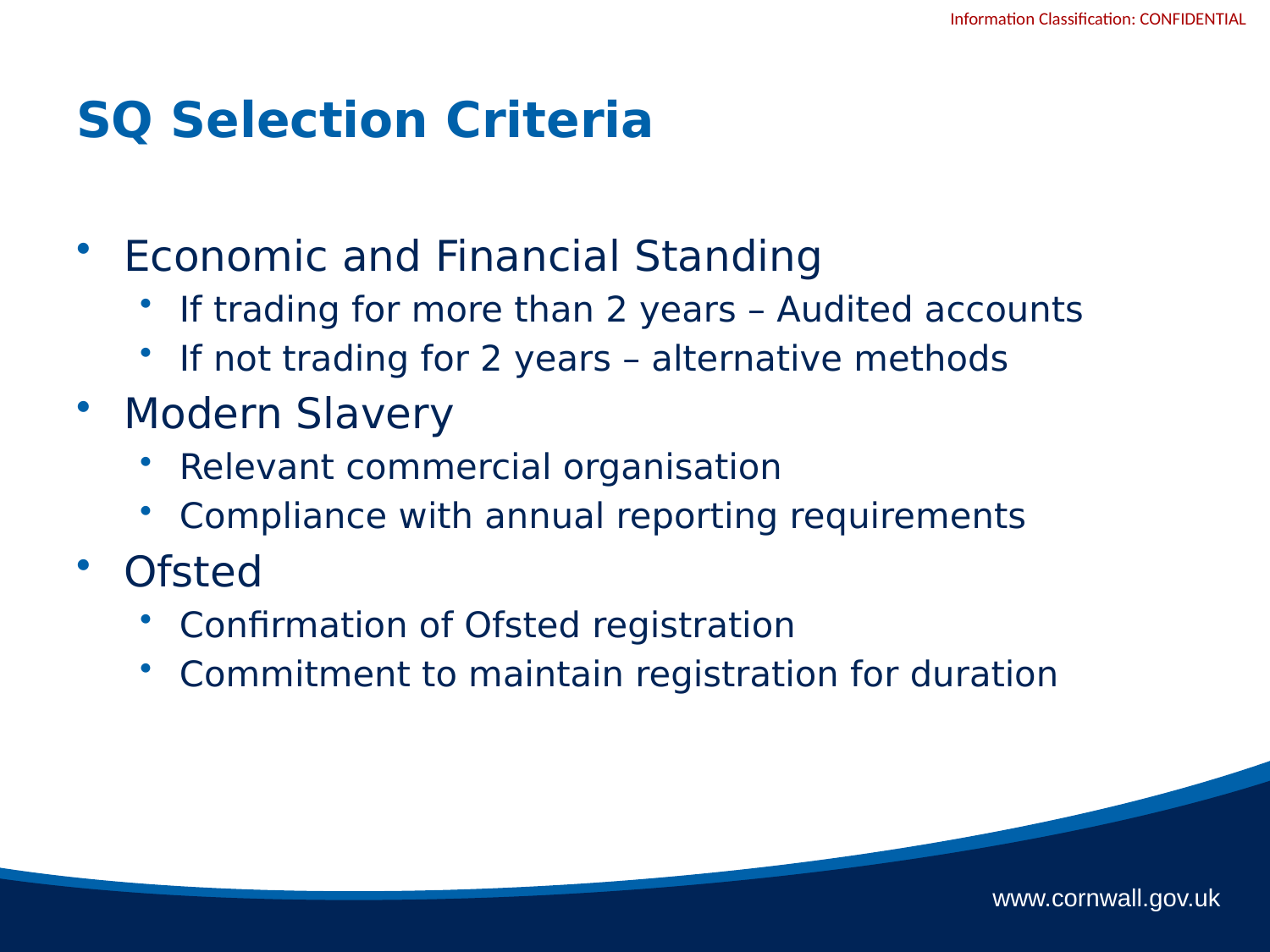

# SQ Selection Criteria
Economic and Financial Standing
If trading for more than 2 years – Audited accounts
If not trading for 2 years – alternative methods
Modern Slavery
Relevant commercial organisation
Compliance with annual reporting requirements
Ofsted
Confirmation of Ofsted registration
Commitment to maintain registration for duration